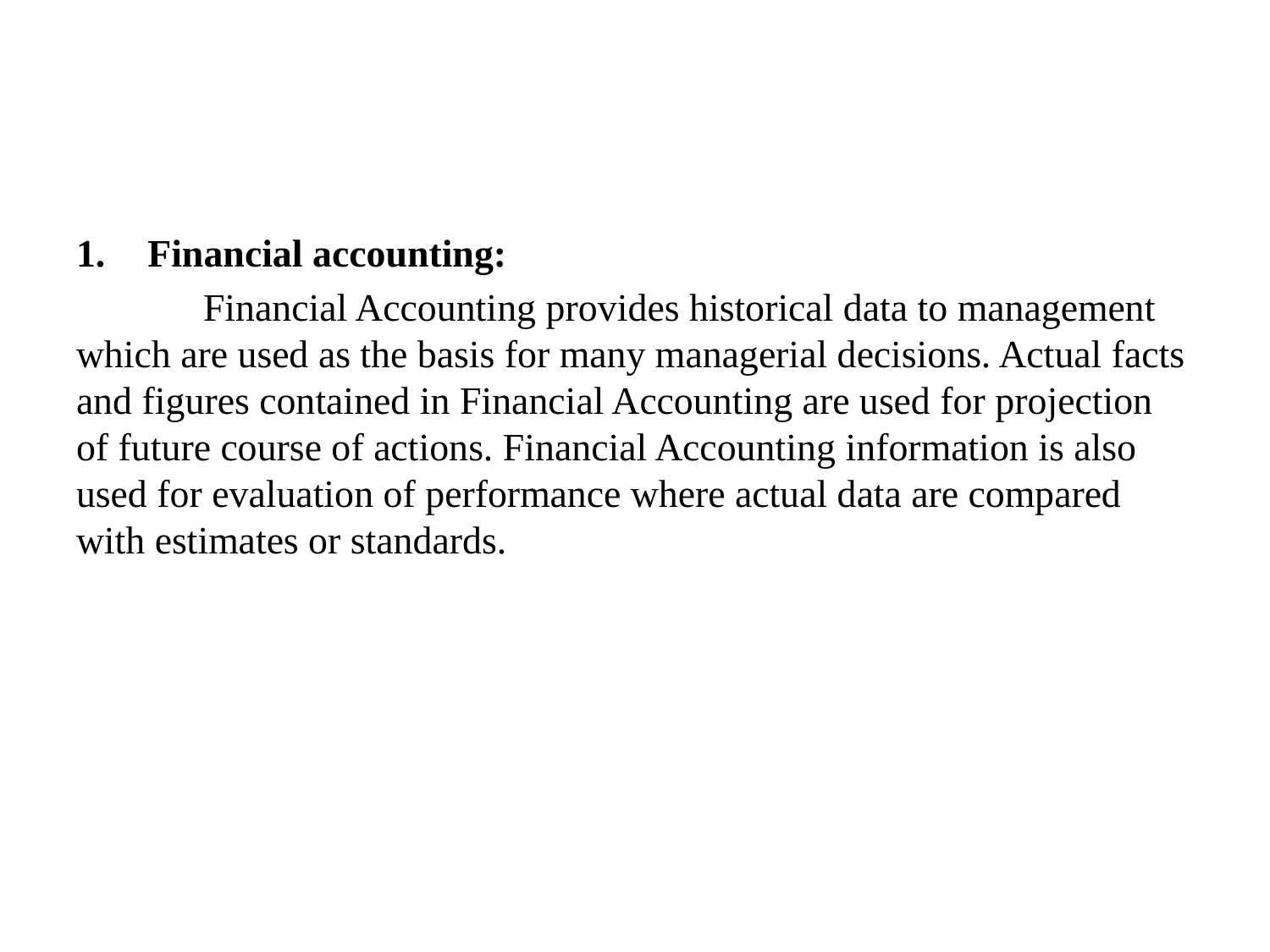

#
Financial accounting:
	Financial Accounting provides historical data to management which are used as the basis for many managerial decisions. Actual facts and figures contained in Financial Accounting are used for projection of future course of actions. Financial Accounting information is also used for evaluation of performance where actual data are compared with estimates or standards.